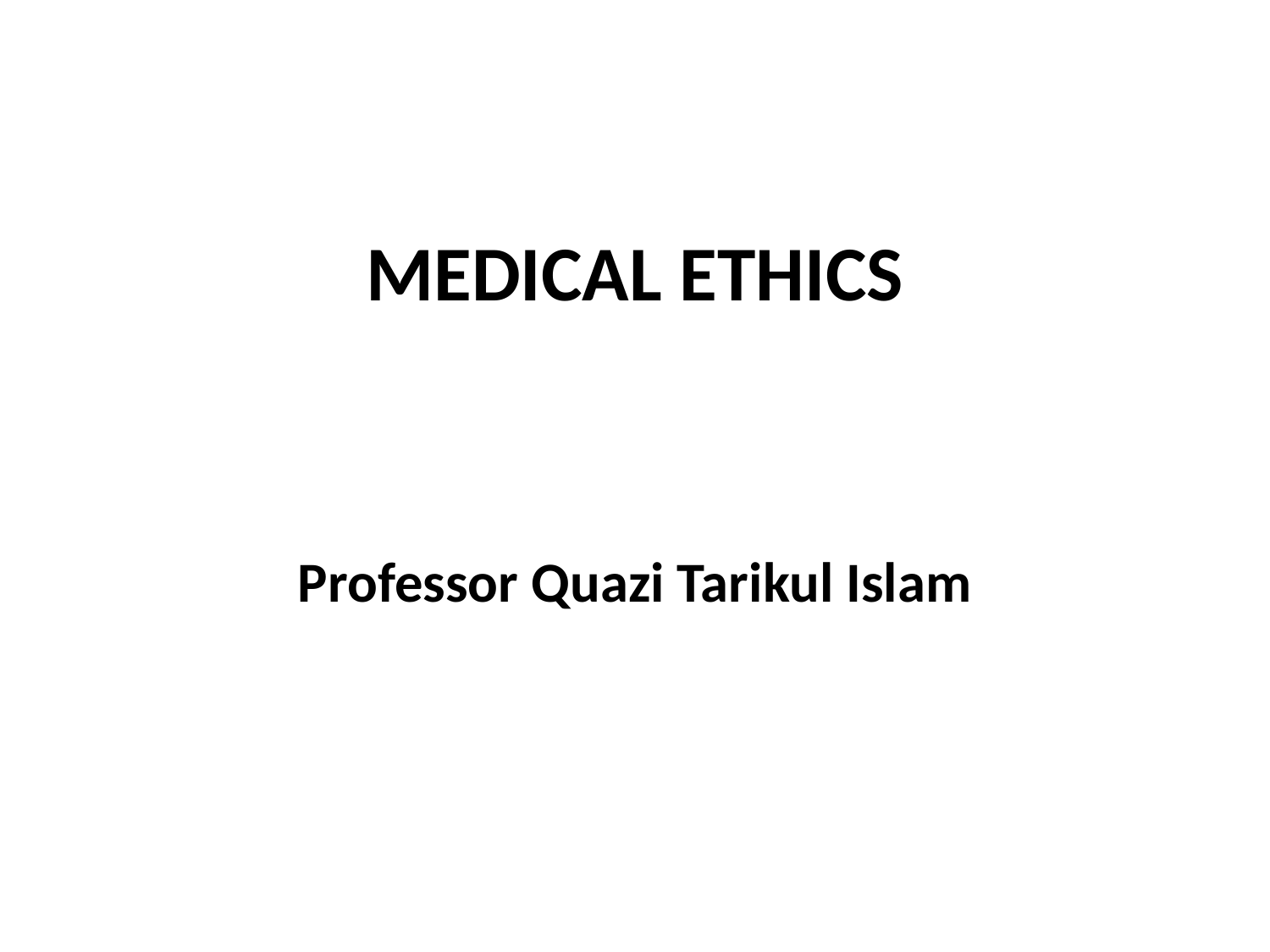

# MEDICAL ETHICS
Professor Quazi Tarikul Islam